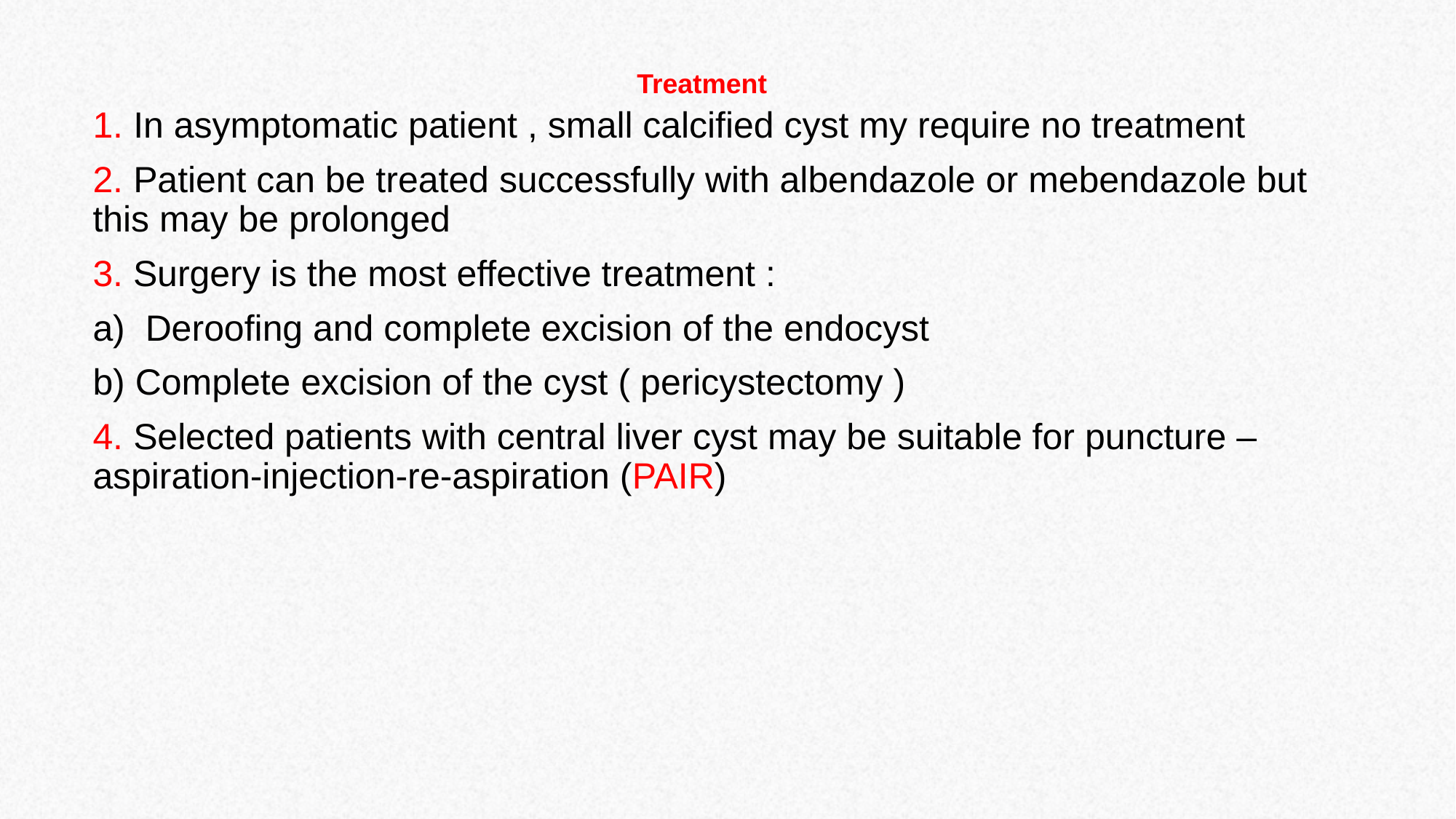

# Treatment
1. In asymptomatic patient , small calcified cyst my require no treatment
2. Patient can be treated successfully with albendazole or mebendazole but this may be prolonged
3. Surgery is the most effective treatment :
a)  Deroofing and complete excision of the endocyst
b) Complete excision of the cyst ( pericystectomy )
4. Selected patients with central liver cyst may be suitable for puncture – aspiration-injection-re-aspiration (PAIR)